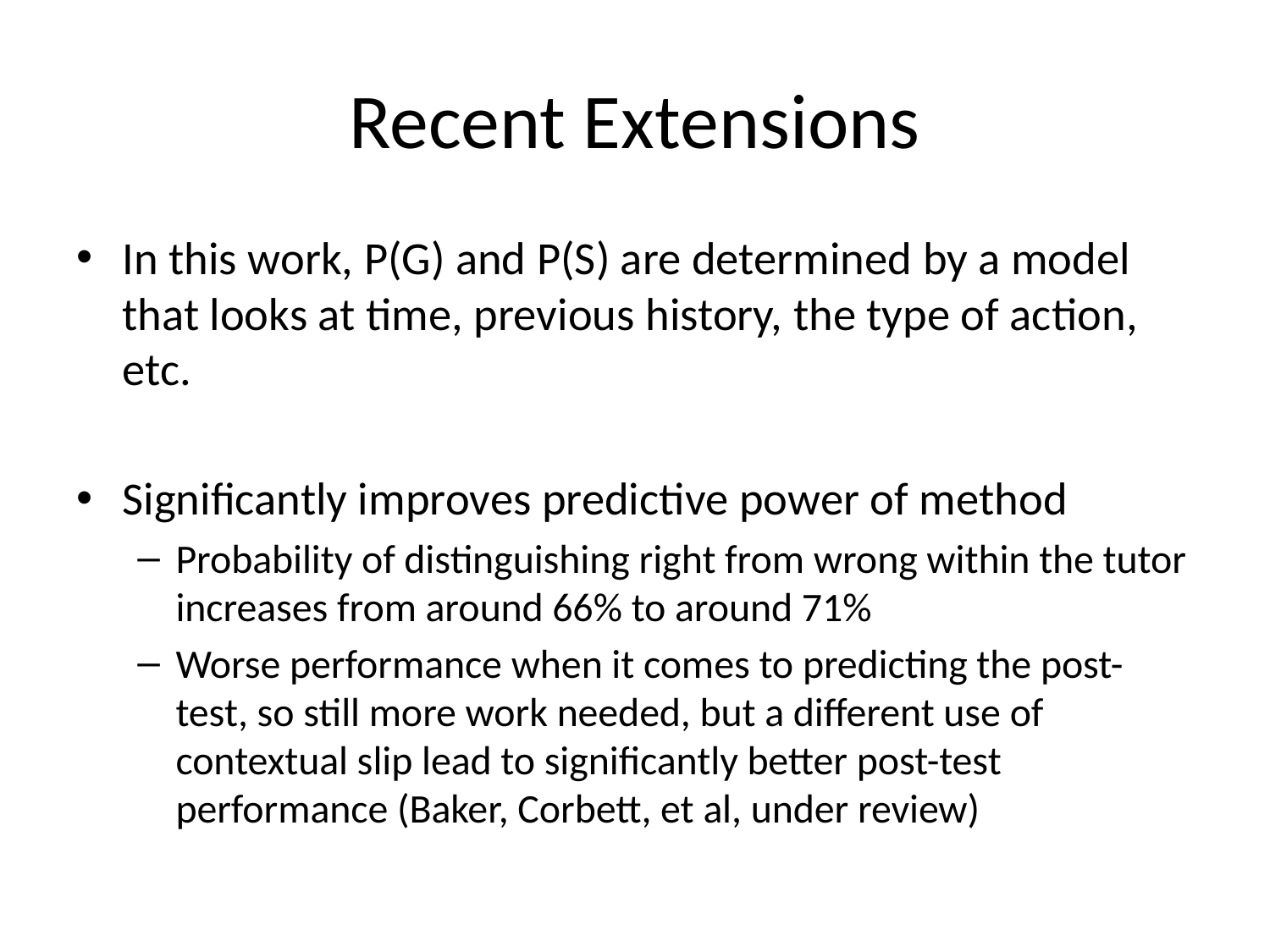

# Recent Extensions
In this work, P(G) and P(S) are determined by a model that looks at time, previous history, the type of action, etc.

Significantly improves predictive power of method
Probability of distinguishing right from wrong within the tutor increases from around 66% to around 71%
Worse performance when it comes to predicting the post-test, so still more work needed, but a different use of contextual slip lead to significantly better post-test performance (Baker, Corbett, et al, under review)